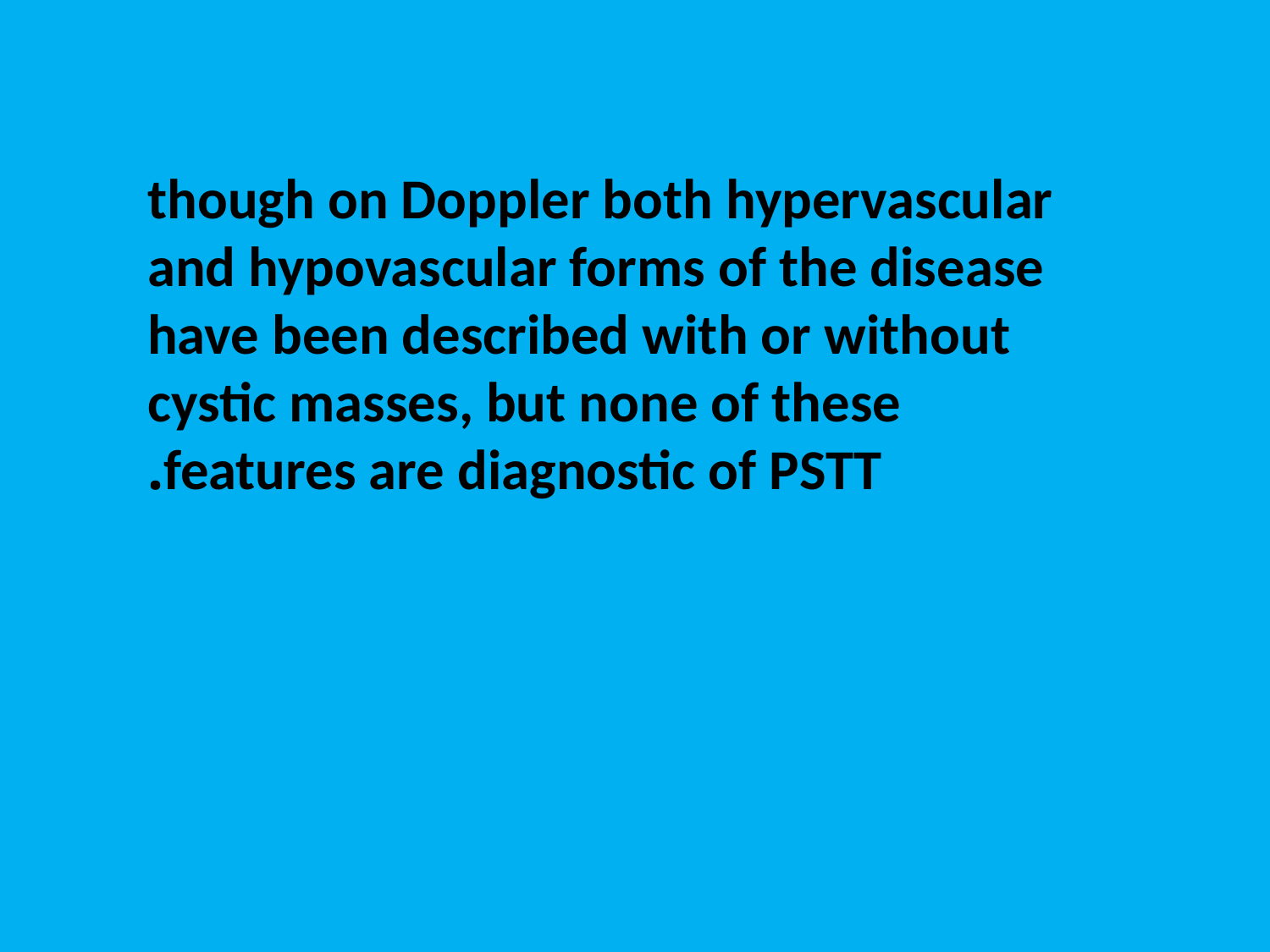

though on Doppler both hypervascular and hypovascular forms of the disease have been described with or without cystic masses, but none of these features are diagnostic of PSTT.